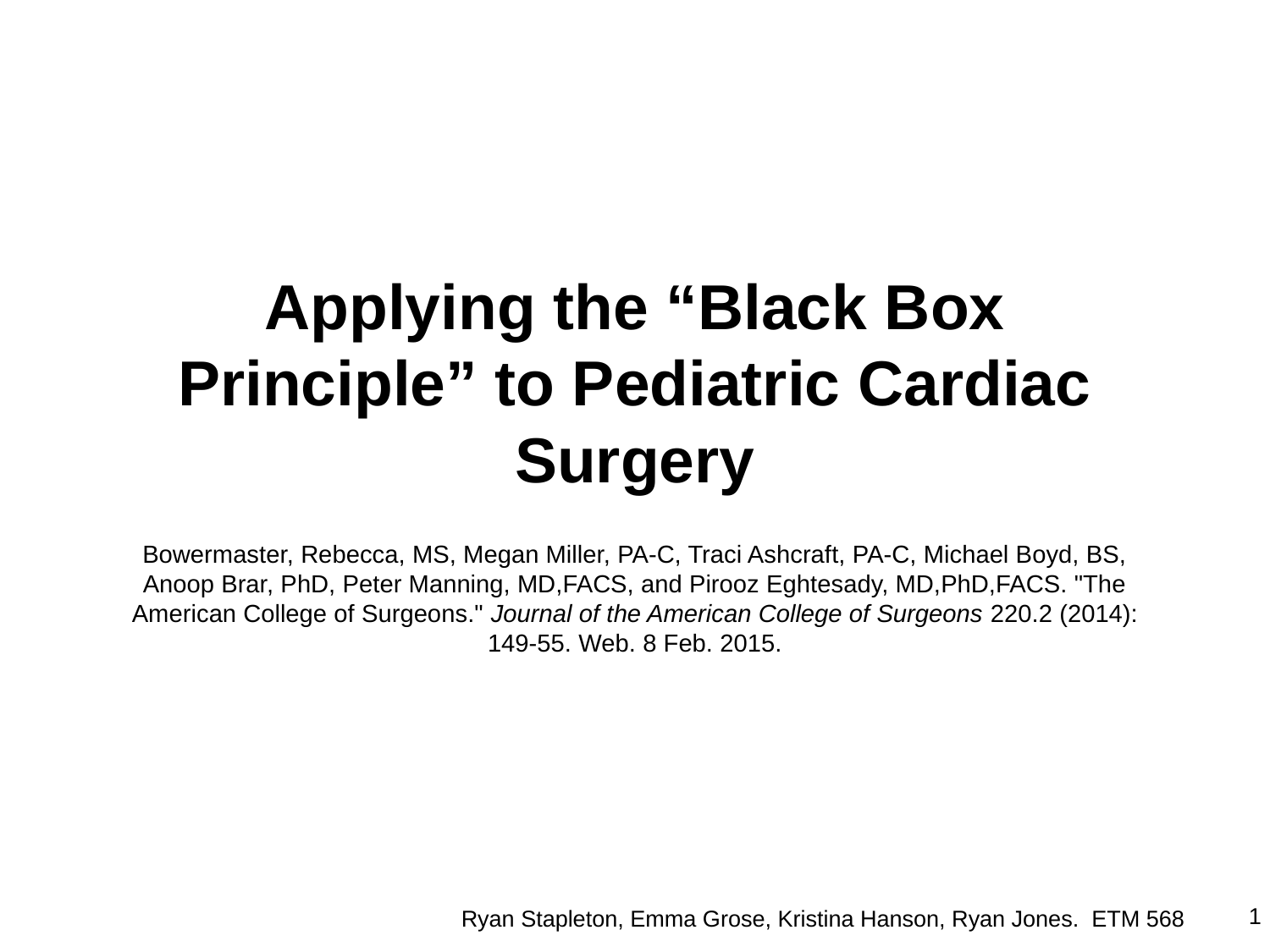

# Applying the “Black Box Principle” to Pediatric Cardiac Surgery
Bowermaster, Rebecca, MS, Megan Miller, PA-C, Traci Ashcraft, PA-C, Michael Boyd, BS, Anoop Brar, PhD, Peter Manning, MD,FACS, and Pirooz Eghtesady, MD,PhD,FACS. "The American College of Surgeons." Journal of the American College of Surgeons 220.2 (2014): 149-55. Web. 8 Feb. 2015.
1